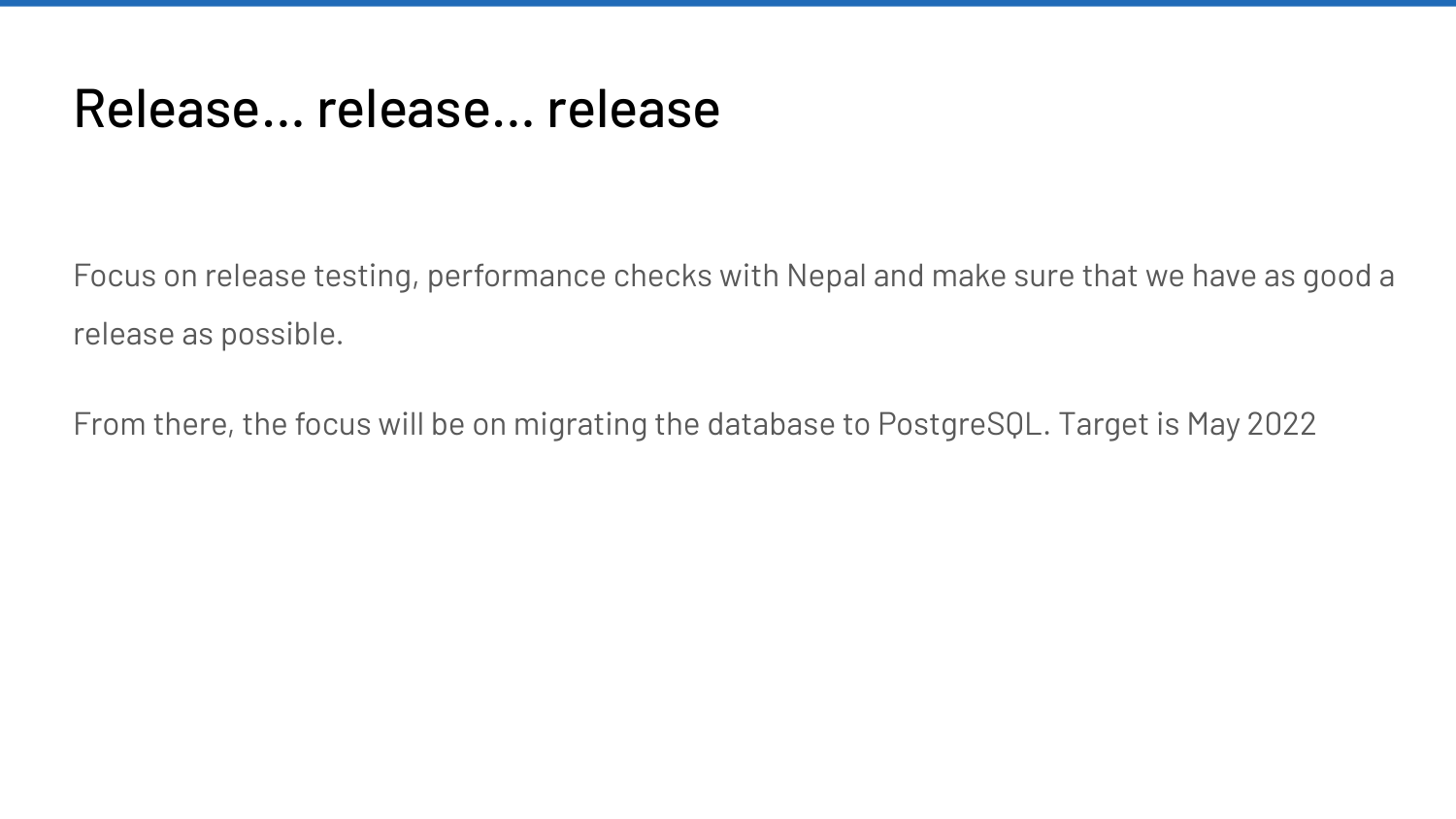

# Release… release… release
Focus on release testing, performance checks with Nepal and make sure that we have as good a release as possible.
From there, the focus will be on migrating the database to PostgreSQL. Target is May 2022